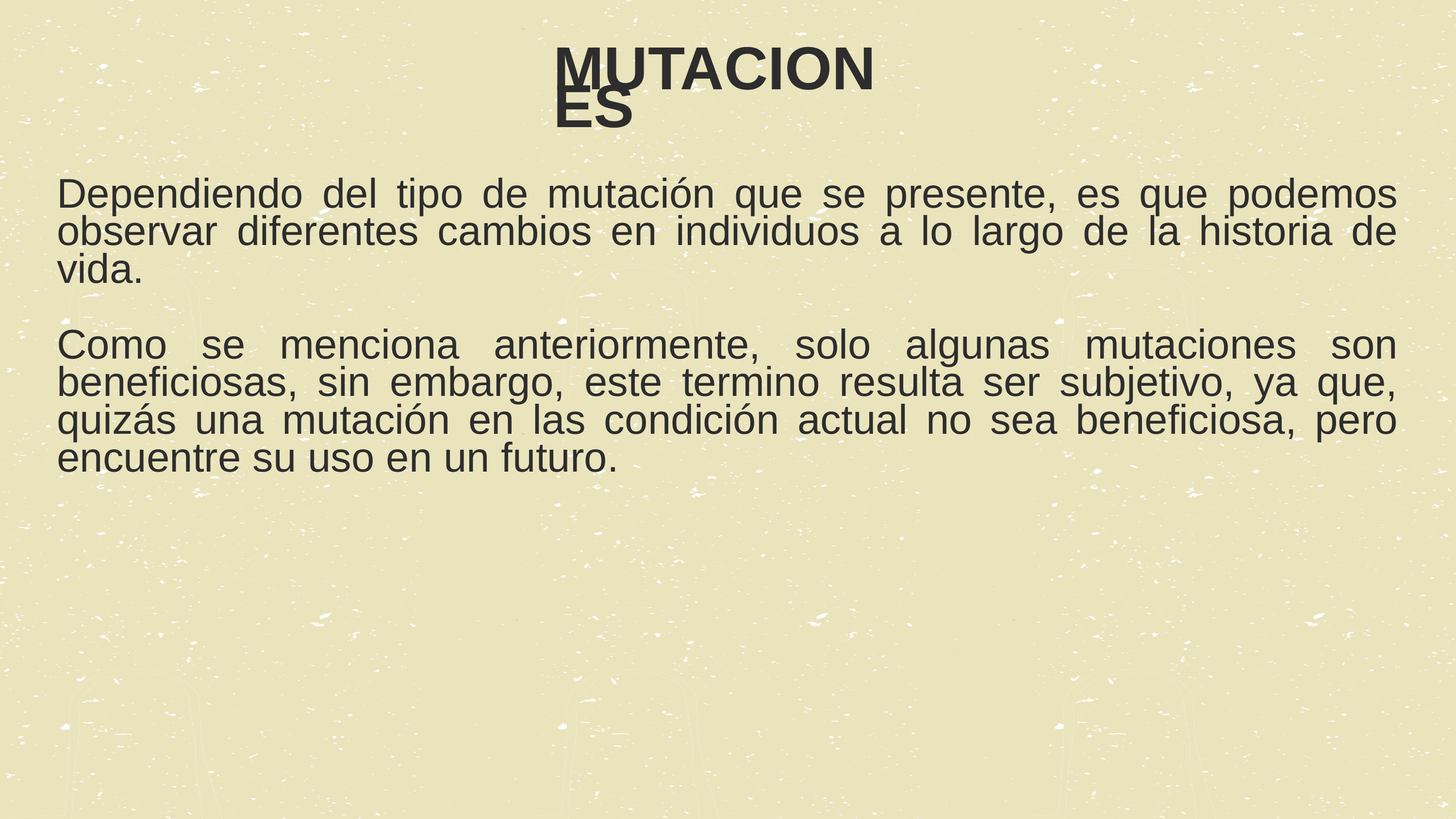

MUTACIONES
Dependiendo del tipo de mutación que se presente, es que podemos observar diferentes cambios en individuos a lo largo de la historia de vida.

Como se menciona anteriormente, solo algunas mutaciones son beneficiosas, sin embargo, este termino resulta ser subjetivo, ya que, quizás una mutación en las condición actual no sea beneficiosa, pero encuentre su uso en un futuro.